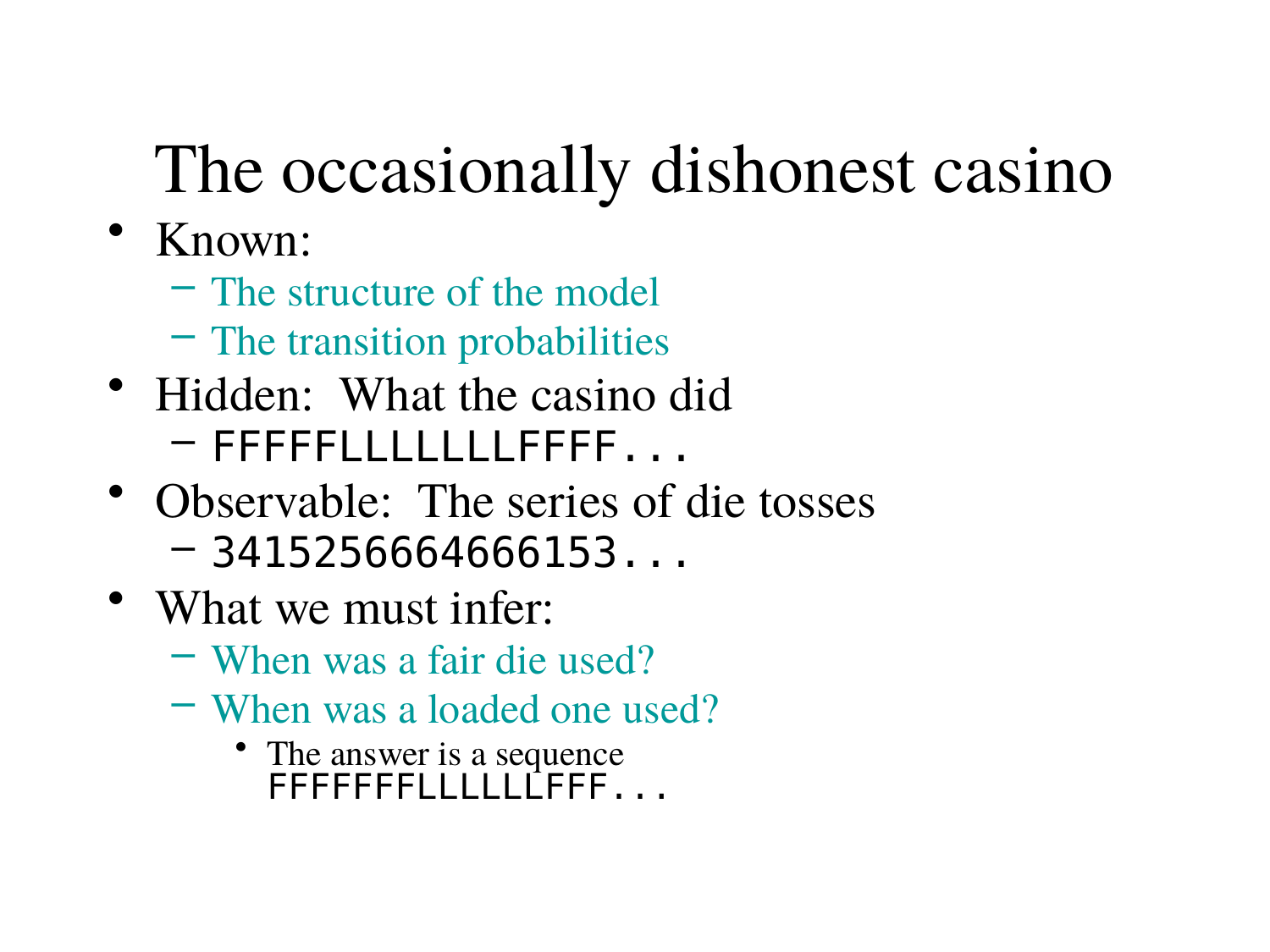

# The occasionally dishonest casino
Known:
The structure of the model
The transition probabilities
Hidden:  What the casino did
FFFFFLLLLLLLFFFF...
Observable:  The series of die tosses
3415256664666153...
What we must infer:
When was a fair die used?
When was a loaded one used?
The answer is a sequence
FFFFFFFLLLLLLFFF...